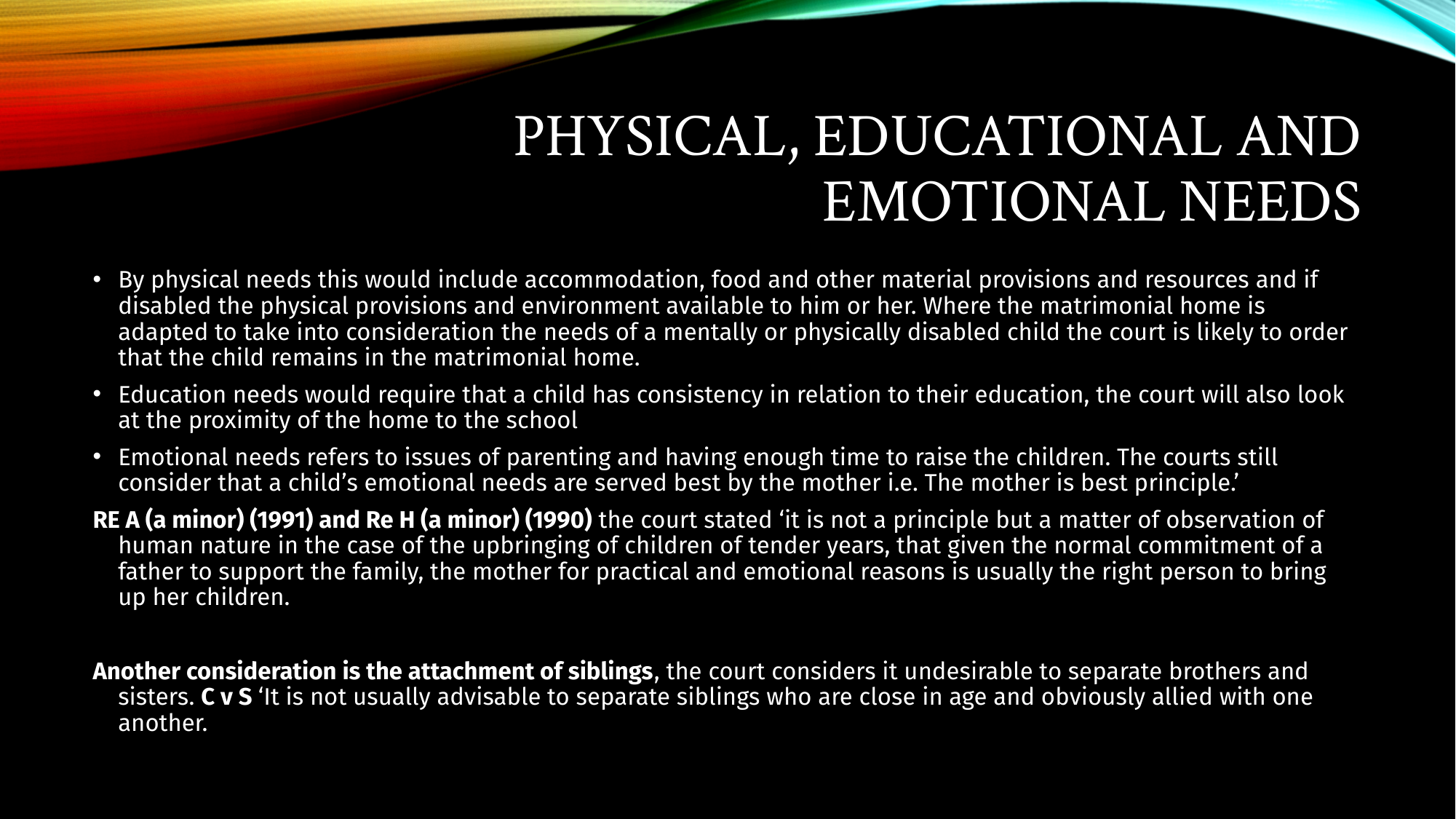

# Physical, educational and emotional needs
By physical needs this would include accommodation, food and other material provisions and resources and if disabled the physical provisions and environment available to him or her. Where the matrimonial home is adapted to take into consideration the needs of a mentally or physically disabled child the court is likely to order that the child remains in the matrimonial home.
Education needs would require that a child has consistency in relation to their education, the court will also look at the proximity of the home to the school
Emotional needs refers to issues of parenting and having enough time to raise the children. The courts still consider that a child’s emotional needs are served best by the mother i.e. The mother is best principle.’
RE A (a minor) (1991) and Re H (a minor) (1990) the court stated ‘it is not a principle but a matter of observation of human nature in the case of the upbringing of children of tender years, that given the normal commitment of a father to support the family, the mother for practical and emotional reasons is usually the right person to bring up her children.

Another consideration is the attachment of siblings, the court considers it undesirable to separate brothers and sisters. C v S ‘It is not usually advisable to separate siblings who are close in age and obviously allied with one another.